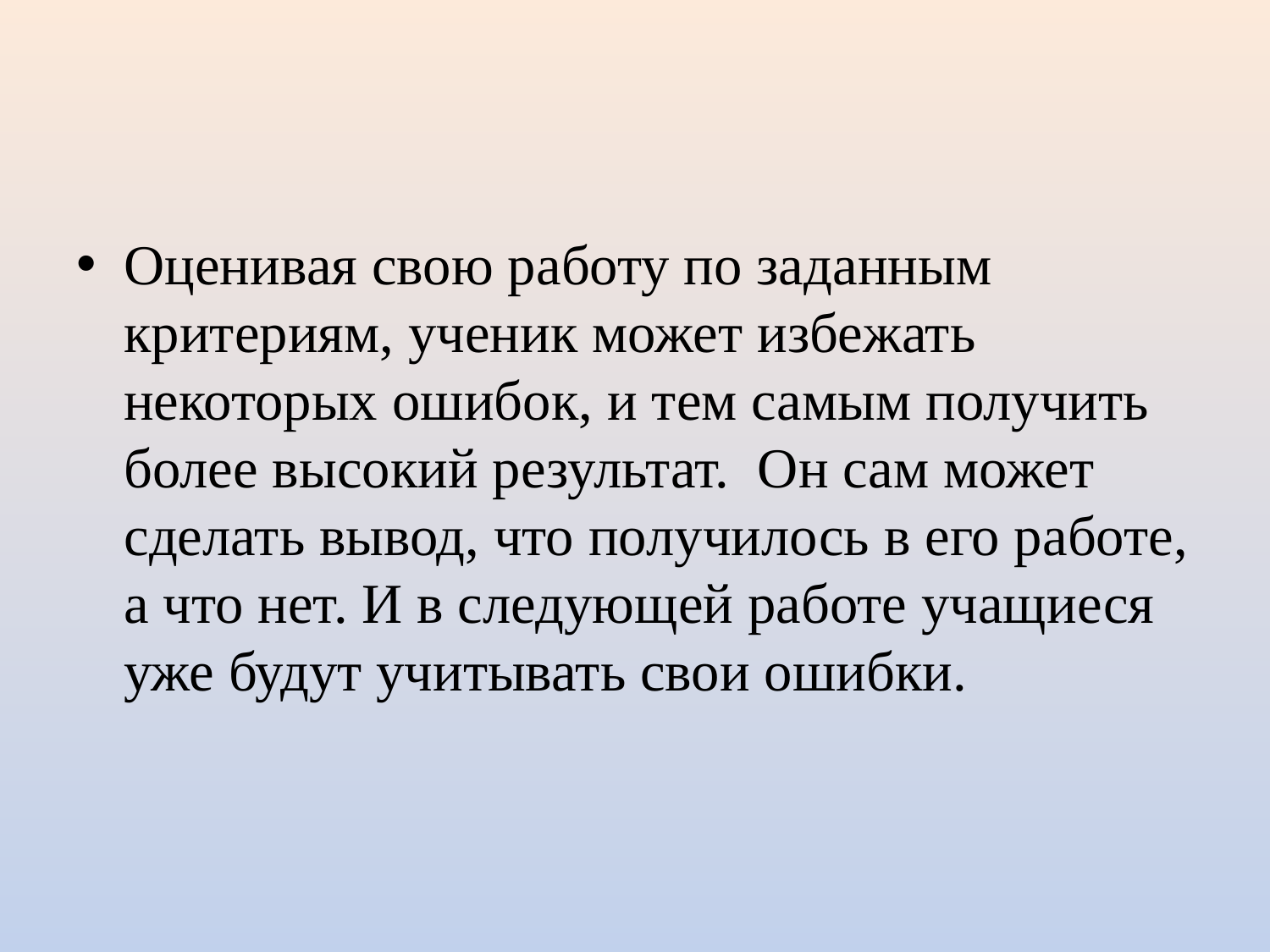

#
Оценивая свою работу по заданным критериям, ученик может избежать некоторых ошибок, и тем самым получить более высокий результат.  Он сам может сделать вывод, что получилось в его работе, а что нет. И в следующей работе учащиеся уже будут учитывать свои ошибки.